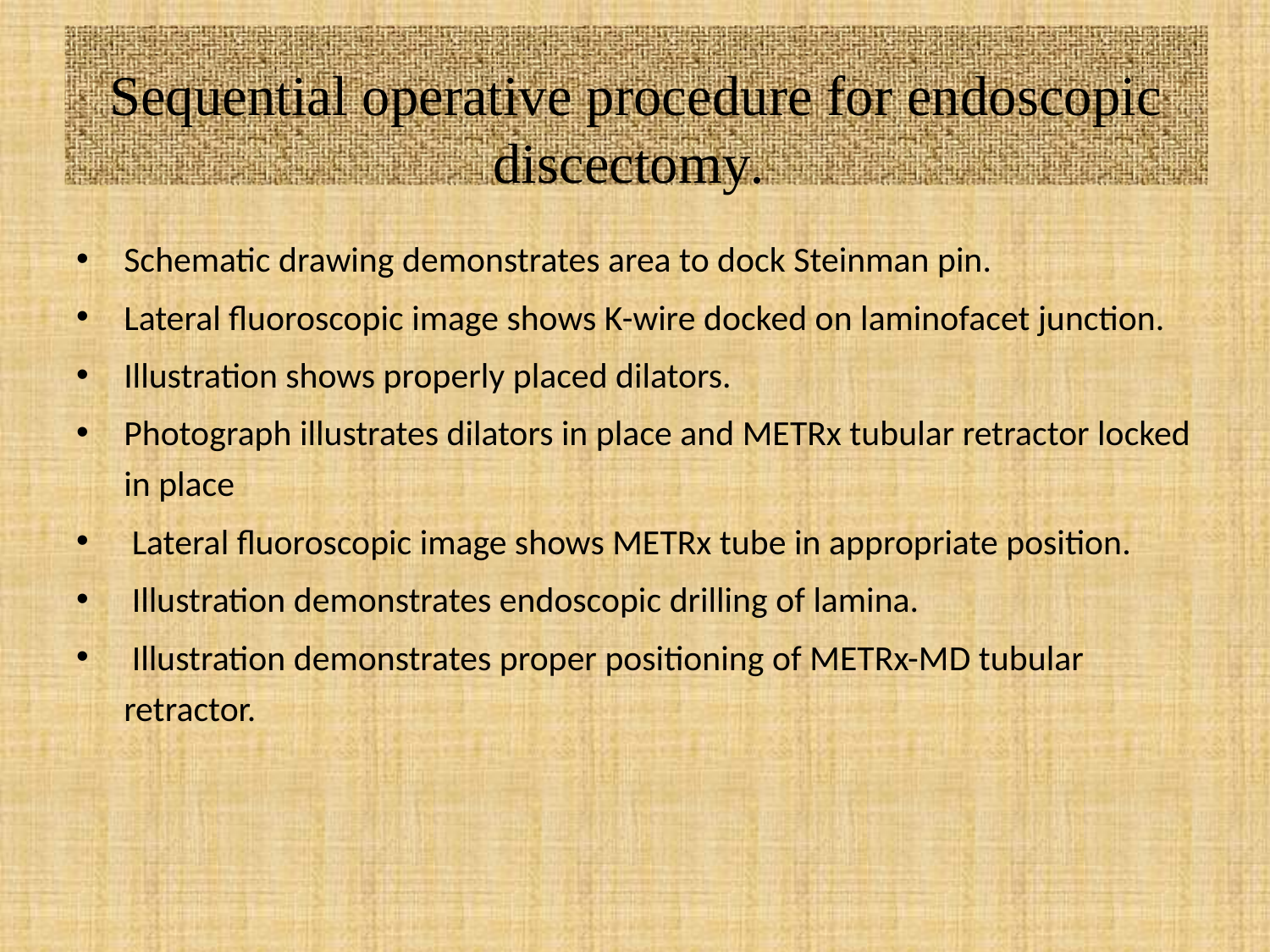

# Sequential operative procedure for endoscopic discectomy.
Schematic drawing demonstrates area to dock Steinman pin.
Lateral fluoroscopic image shows K-wire docked on laminofacet junction.
Illustration shows properly placed dilators.
Photograph illustrates dilators in place and METRx tubular retractor locked in place
 Lateral fluoroscopic image shows METRx tube in appropriate position.
 Illustration demonstrates endoscopic drilling of lamina.
 Illustration demonstrates proper positioning of METRx-MD tubular retractor.